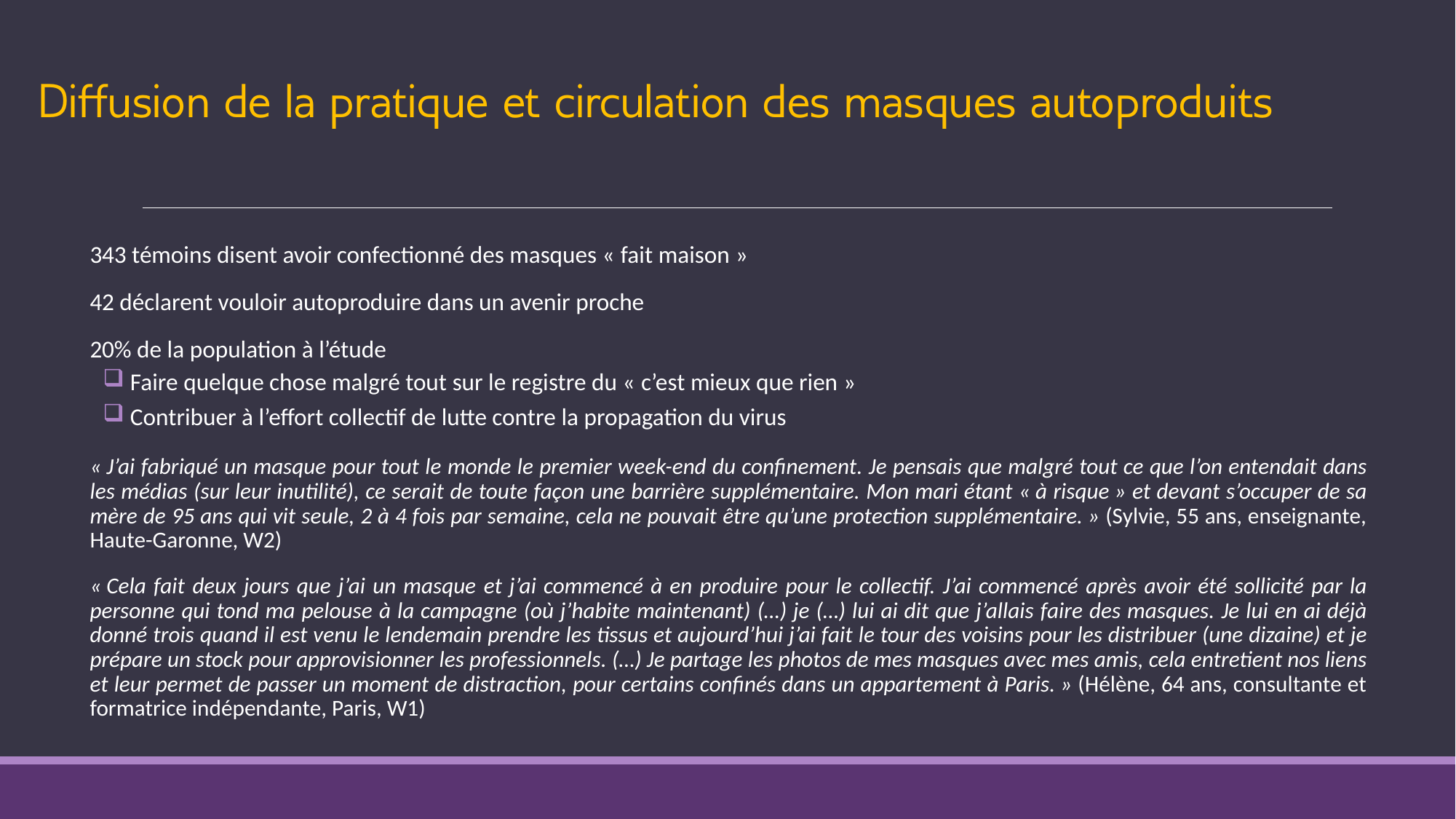

# Diffusion de la pratique et circulation des masques autoproduits
343 témoins disent avoir confectionné des masques « fait maison »
42 déclarent vouloir autoproduire dans un avenir proche
20% de la population à l’étude
 Faire quelque chose malgré tout sur le registre du « c’est mieux que rien »
 Contribuer à l’effort collectif de lutte contre la propagation du virus
« J’ai fabriqué un masque pour tout le monde le premier week-end du confinement. Je pensais que malgré tout ce que l’on entendait dans les médias (sur leur inutilité), ce serait de toute façon une barrière supplémentaire. Mon mari étant « à risque » et devant s’occuper de sa mère de 95 ans qui vit seule, 2 à 4 fois par semaine, cela ne pouvait être qu’une protection supplémentaire. » (Sylvie, 55 ans, enseignante, Haute-Garonne, W2)
« Cela fait deux jours que j’ai un masque et j’ai commencé à en produire pour le collectif. J’ai commencé après avoir été sollicité par la personne qui tond ma pelouse à la campagne (où j’habite maintenant) (…) je (…) lui ai dit que j’allais faire des masques. Je lui en ai déjà donné trois quand il est venu le lendemain prendre les tissus et aujourd’hui j’ai fait le tour des voisins pour les distribuer (une dizaine) et je prépare un stock pour approvisionner les professionnels. (…) Je partage les photos de mes masques avec mes amis, cela entretient nos liens et leur permet de passer un moment de distraction, pour certains confinés dans un appartement à Paris. » (Hélène, 64 ans, consultante et formatrice indépendante, Paris, W1)